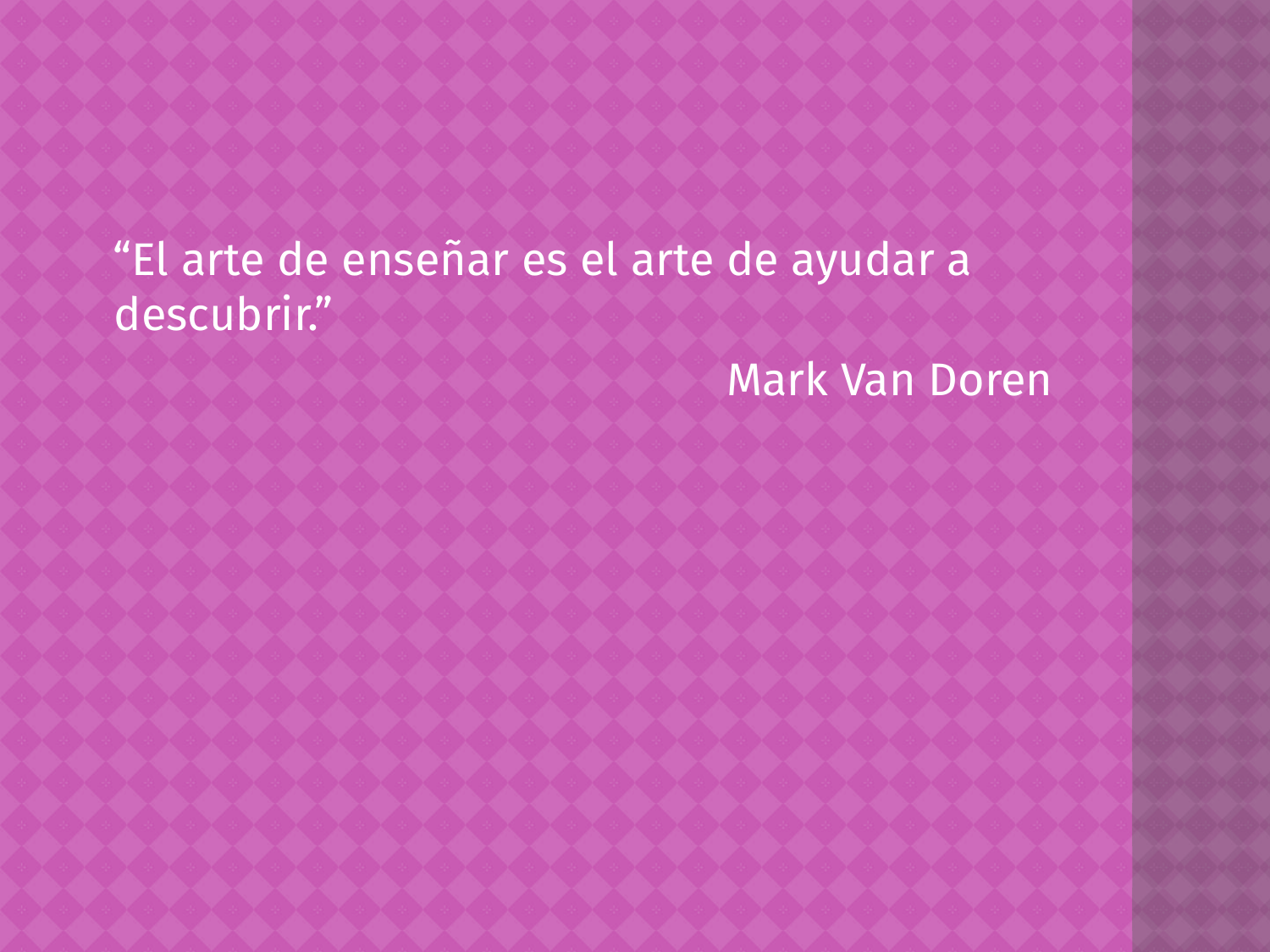

“El arte de enseñar es el arte de ayudar a descubrir.”
                                                     Mark Van Doren